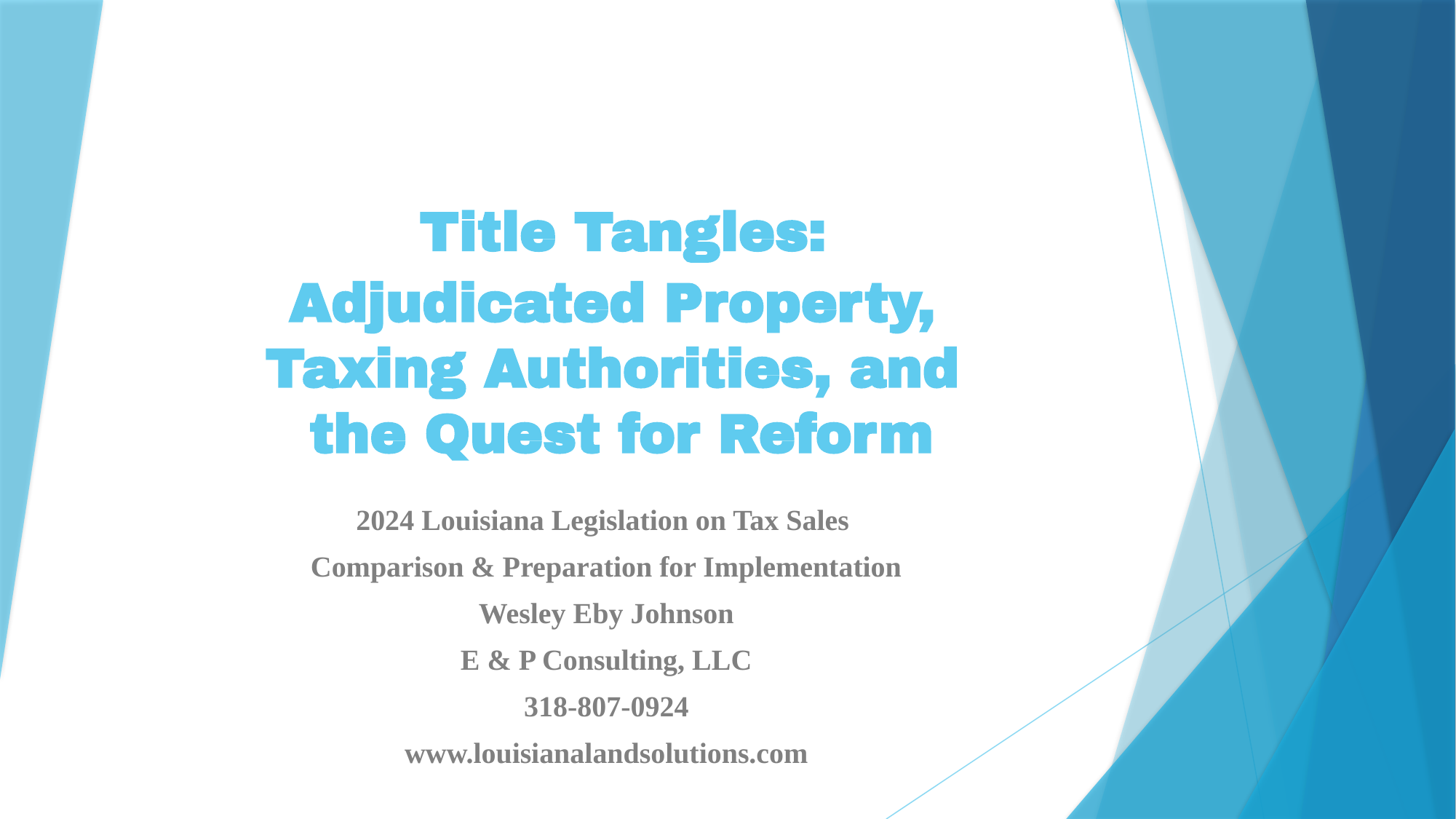

# Title Tangles: Adjudicated Property, Taxing Authorities, and the Quest for Reform
2024 Louisiana Legislation on Tax Sales
Comparison & Preparation for Implementation
Wesley Eby Johnson
E & P Consulting, LLC
318-807-0924
www.louisianalandsolutions.com